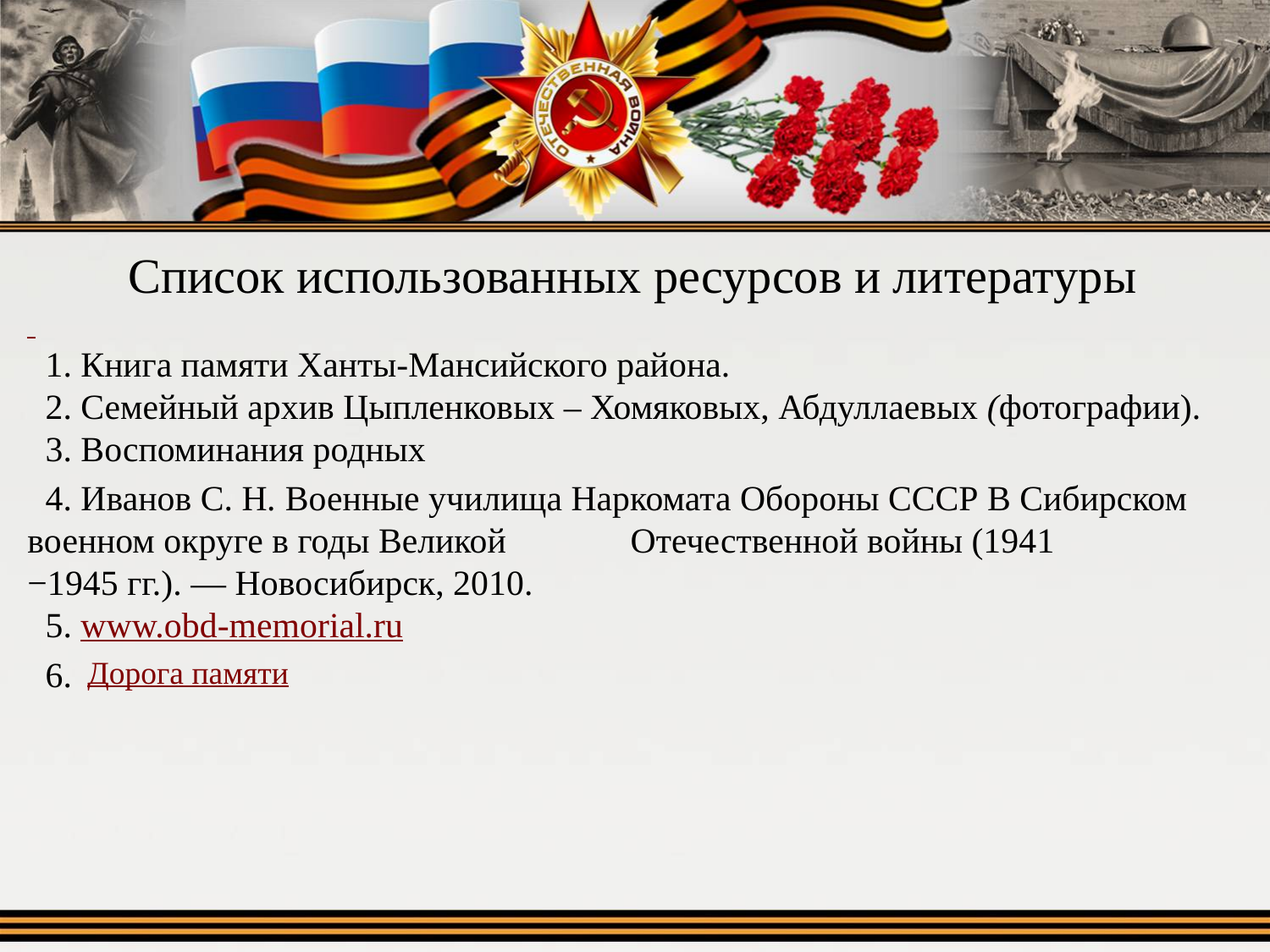

Список использованных ресурсов и литературы

  1. Книга памяти Ханты-Мансийского района.
  2. Семейный архив Цыпленковых – Хомяковых, Абдуллаевых (фотографии).
  3. Воспоминания родных
  4. Иванов С. Н. Военные училища Наркомата Обороны СССР В Сибирском военном округе в годы Великой              Отечественной войны (1941 −1945 гг.). — Новосибирск, 2010.
  5. www.obd-memorial.ru
  6.
Дорога памяти